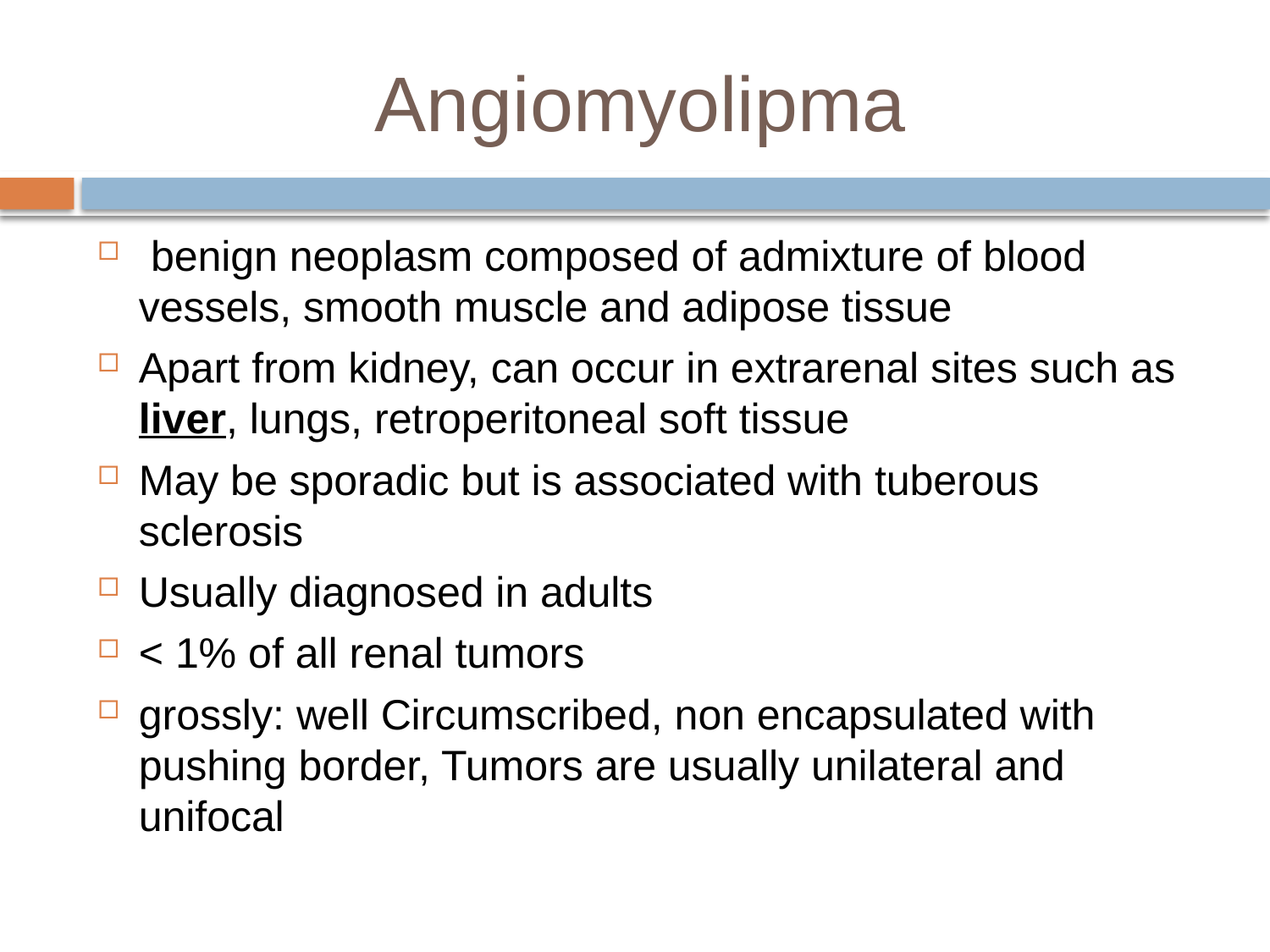

# Angiomyolipma
 benign neoplasm composed of admixture of blood vessels, smooth muscle and adipose tissue
Apart from kidney, can occur in extrarenal sites such as liver, lungs, retroperitoneal soft tissue
May be sporadic but is associated with tuberous sclerosis
Usually diagnosed in adults
< 1% of all renal tumors
grossly: well Circumscribed, non encapsulated with pushing border, Tumors are usually unilateral and unifocal